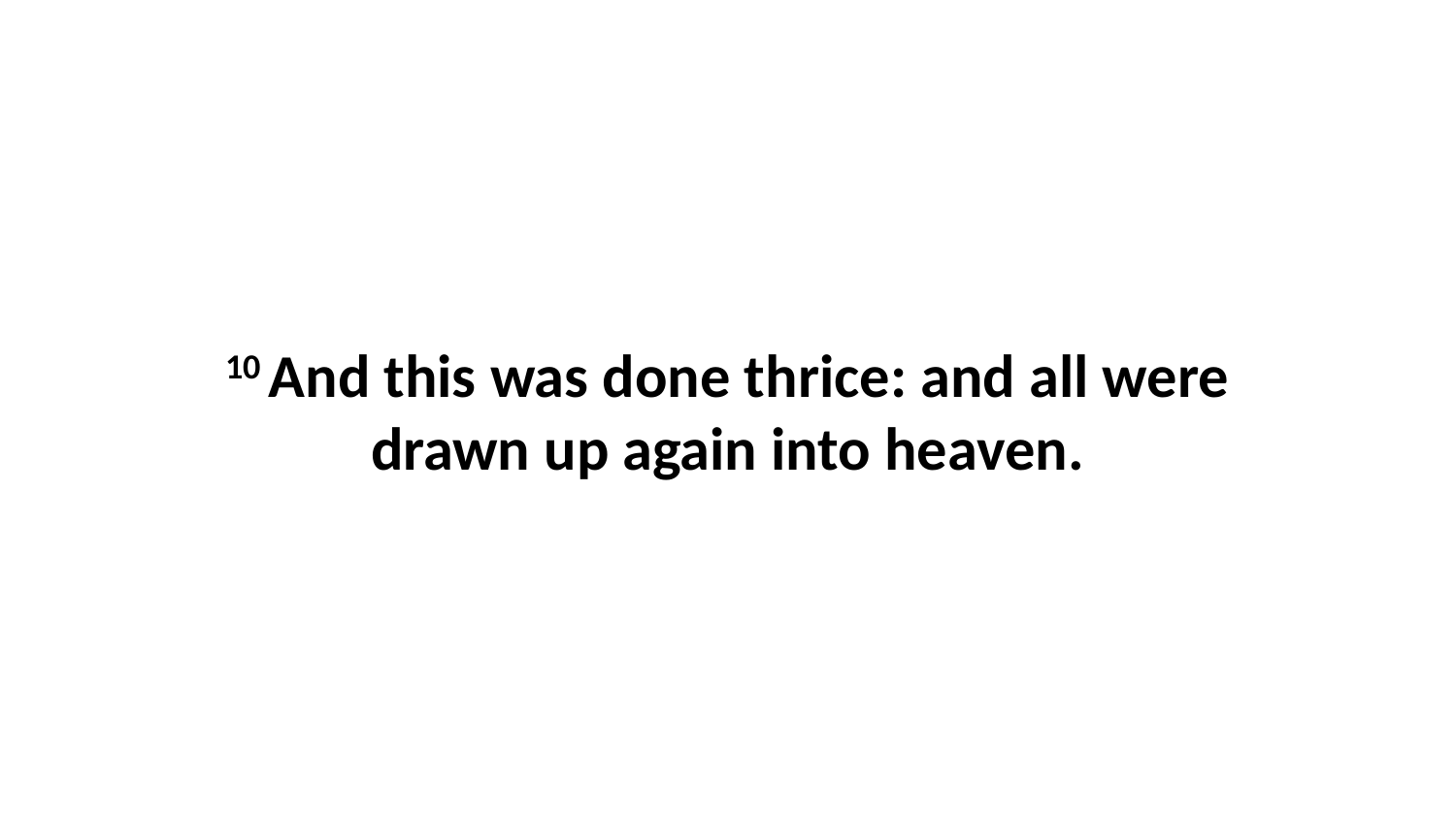

10 And this was done thrice: and all were drawn up again into heaven.